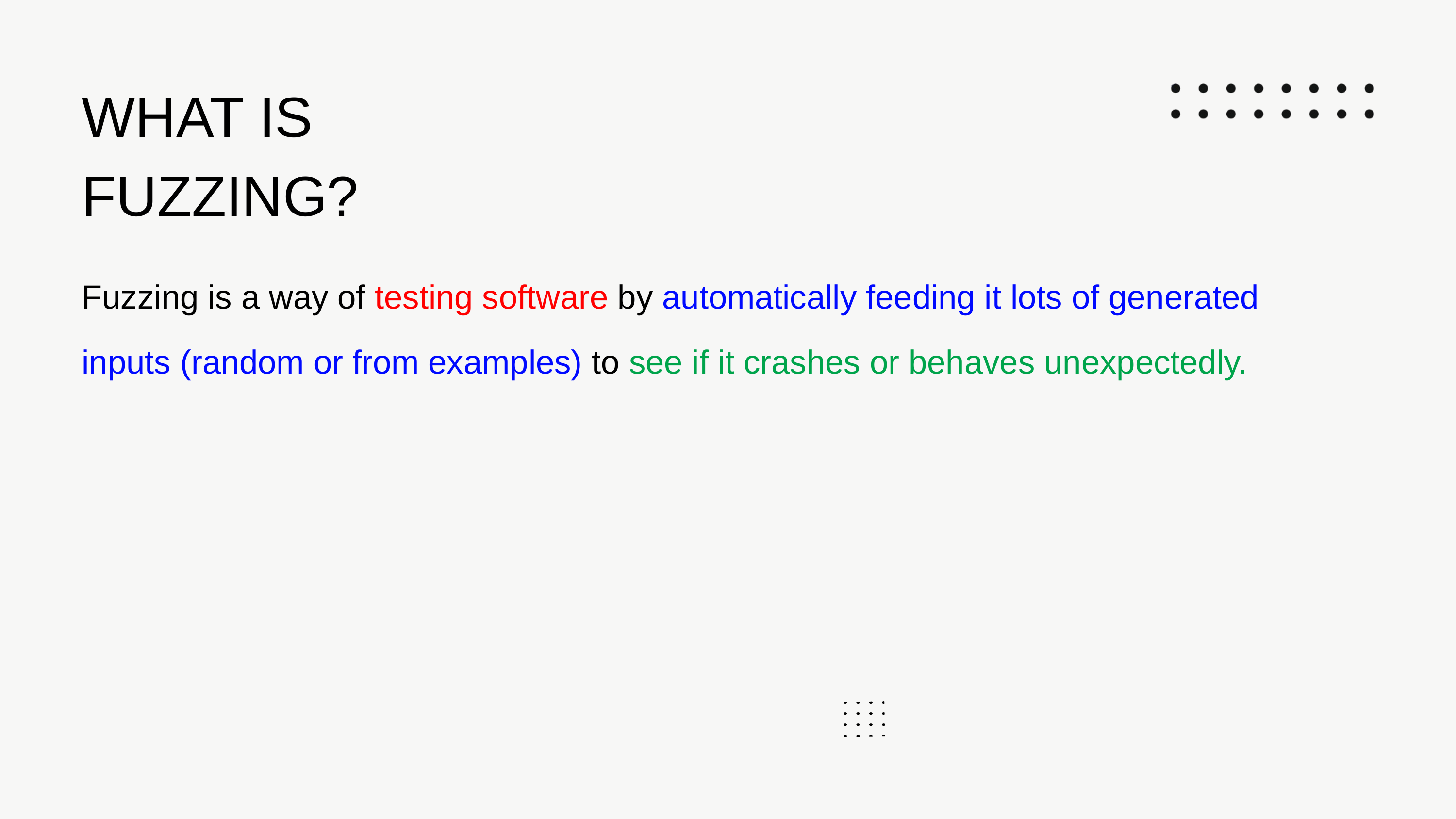

WHAT IS FUZZING?
Fuzzing is a way of testing software by automatically feeding it lots of generated inputs (random or from examples) to see if it crashes or behaves unexpectedly.